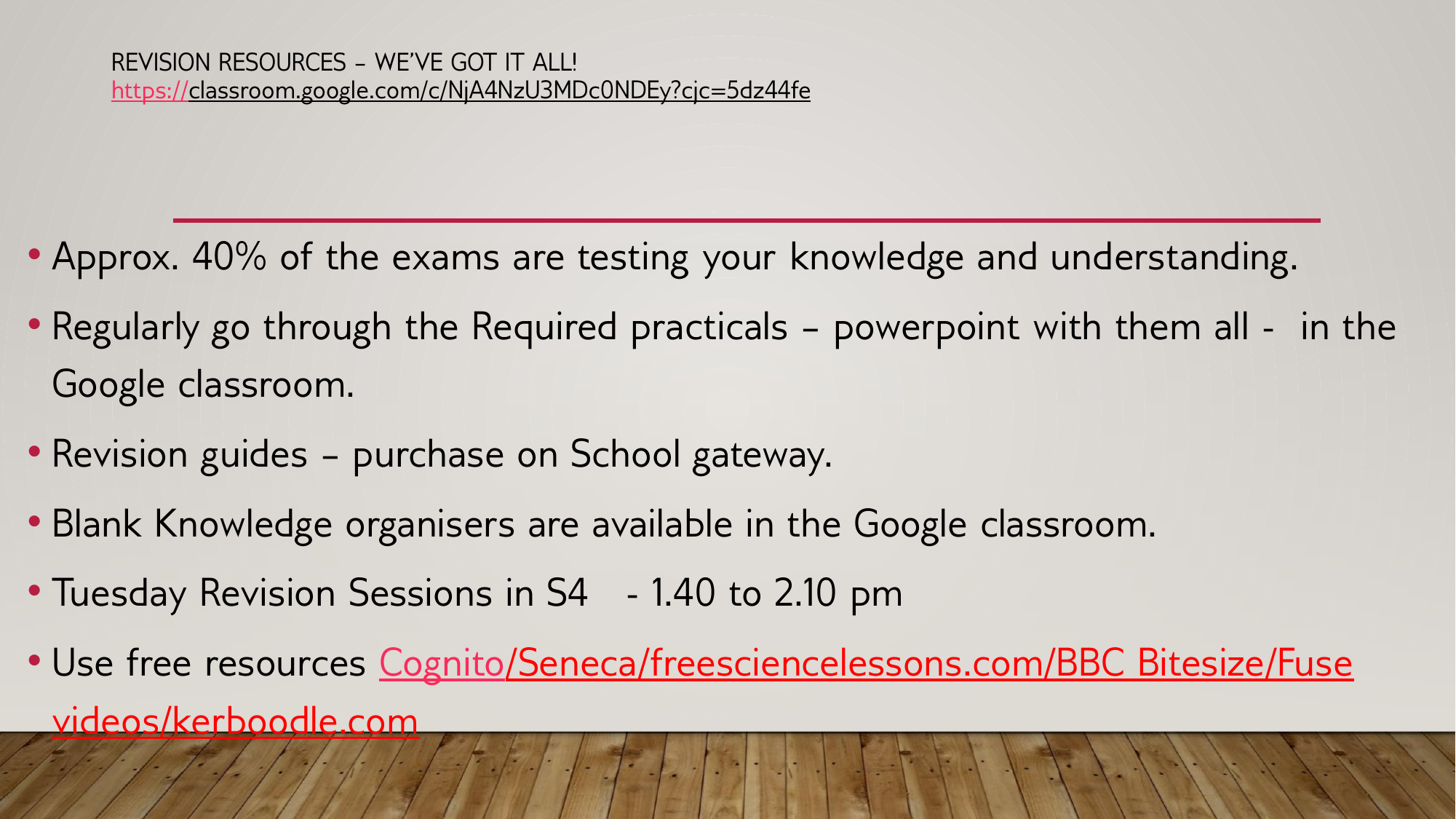

# REVISION RESOURCES – WE’VE GOT IT ALL! https://classroom.google.com/c/NjA4NzU3MDc0NDEy?cjc=5dz44fe
Approx. 40% of the exams are testing your knowledge and understanding.
Regularly go through the Required practicals – powerpoint with them all -  in the Google classroom.
Revision guides – purchase on School gateway.
Blank Knowledge organisers are available in the Google classroom.
Tuesday Revision Sessions in S4   - 1.40 to 2.10 pm
Use free resources Cognito/Seneca/freesciencelessons.com/BBC Bitesize/Fuse videos/kerboodle.com